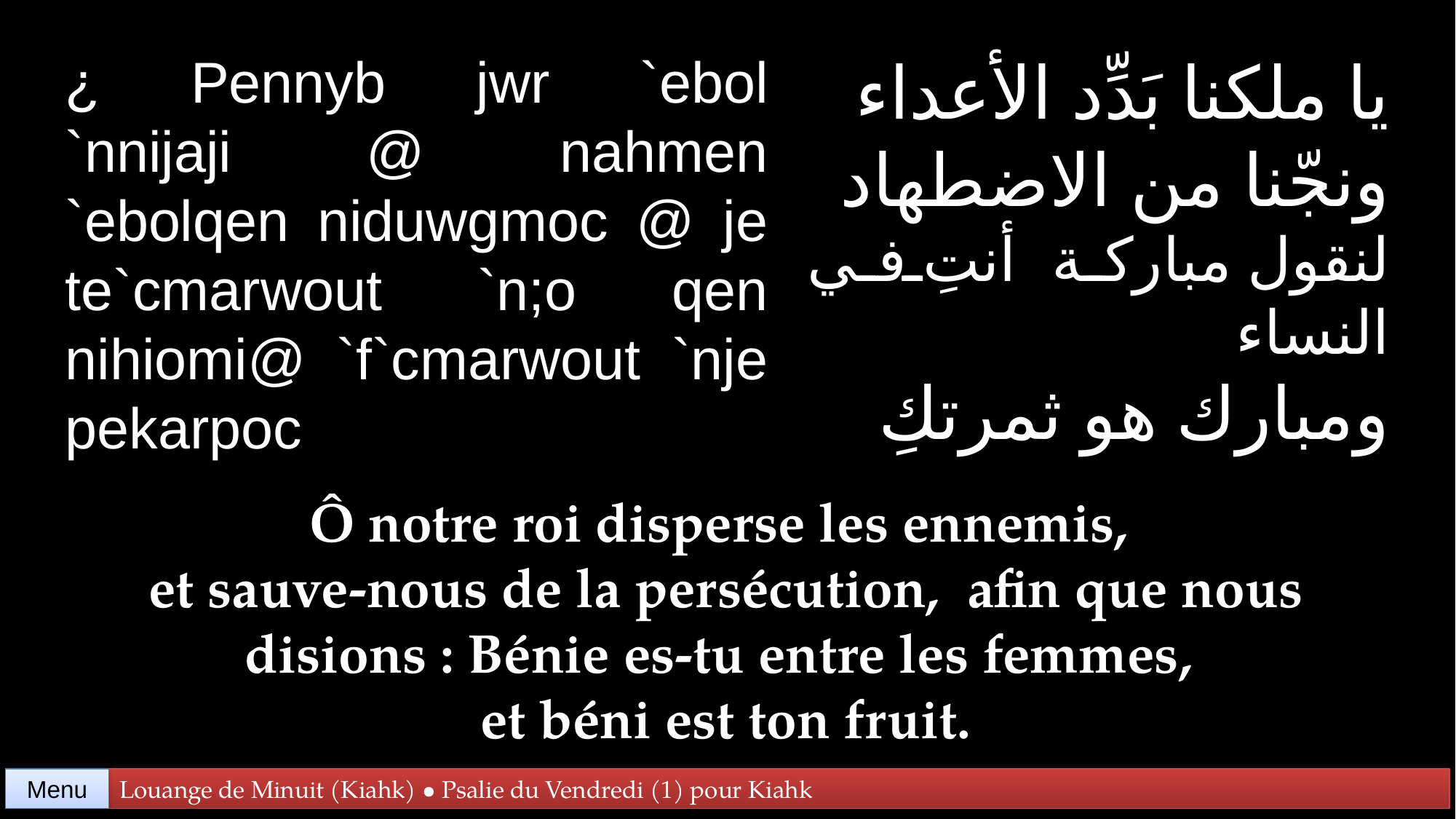

¿ Pennyb jwr `ebol
`nnijaji @ nahmen `ebolqen niduwgmoc @ je te`cmarwout `n;o qen nihiomi@ `f`cmarwout `nje pekarpoc
يا ملكنا بَدِّد الأعداء
ونجّنا من الاضطهاد
لنقول مباركة أنتِ في النساء
ومبارك هو ثمرتكِ
Ô notre roi disperse les ennemis,
et sauve-nous de la persécution,  afin que nous disions : Bénie es-tu entre les femmes,
et béni est ton fruit.
Menu
Louange de Minuit (Kiahk) • Psalie du Vendredi (1) pour Kiahk